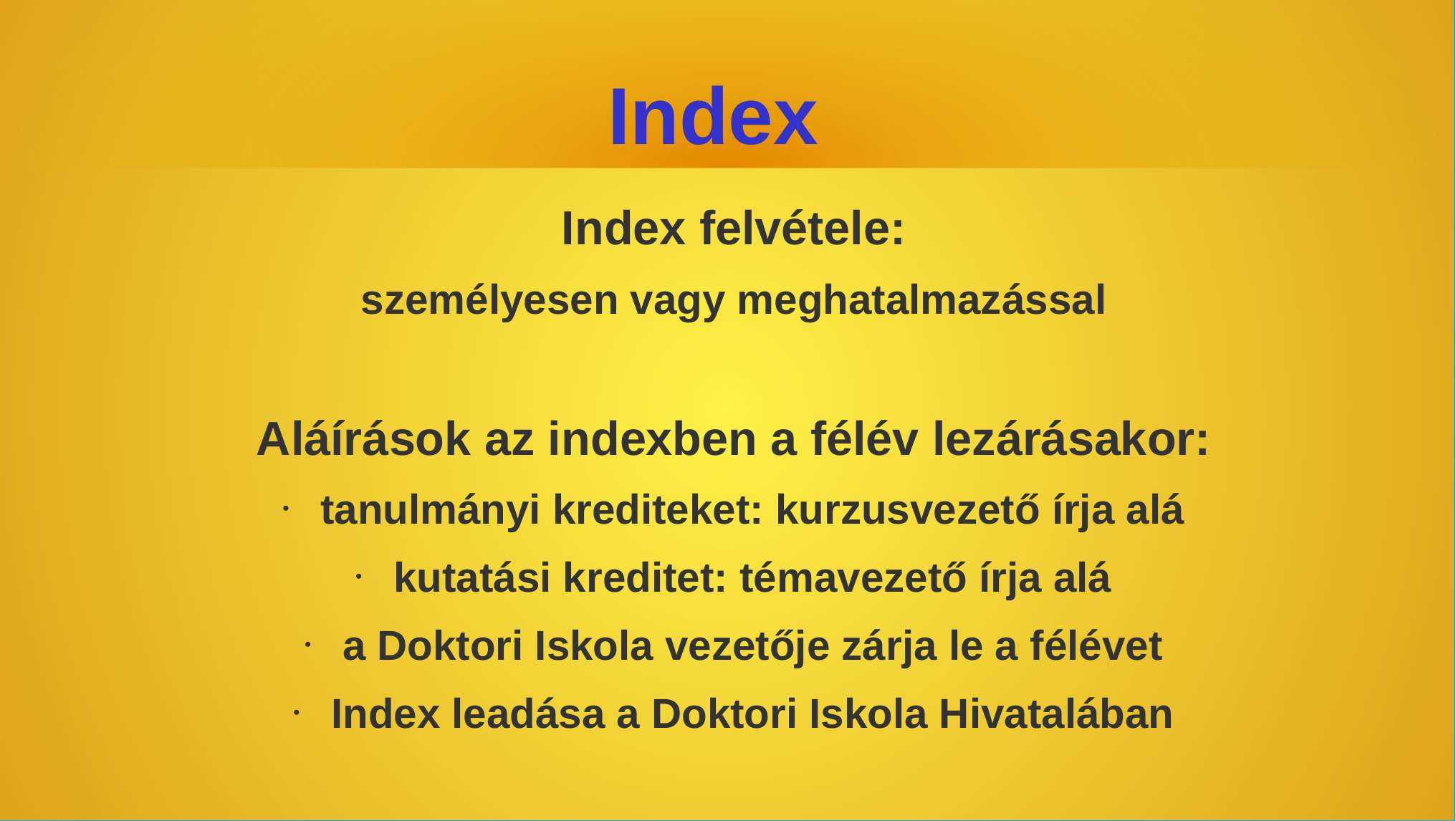

# Index
Index felvétele:
személyesen vagy meghatalmazással

Aláírások az indexben a félév lezárásakor:
tanulmányi krediteket: kurzusvezető írja alá
kutatási kreditet: témavezető írja alá
a Doktori Iskola vezetője zárja le a félévet
Index leadása a Doktori Iskola Hivatalában